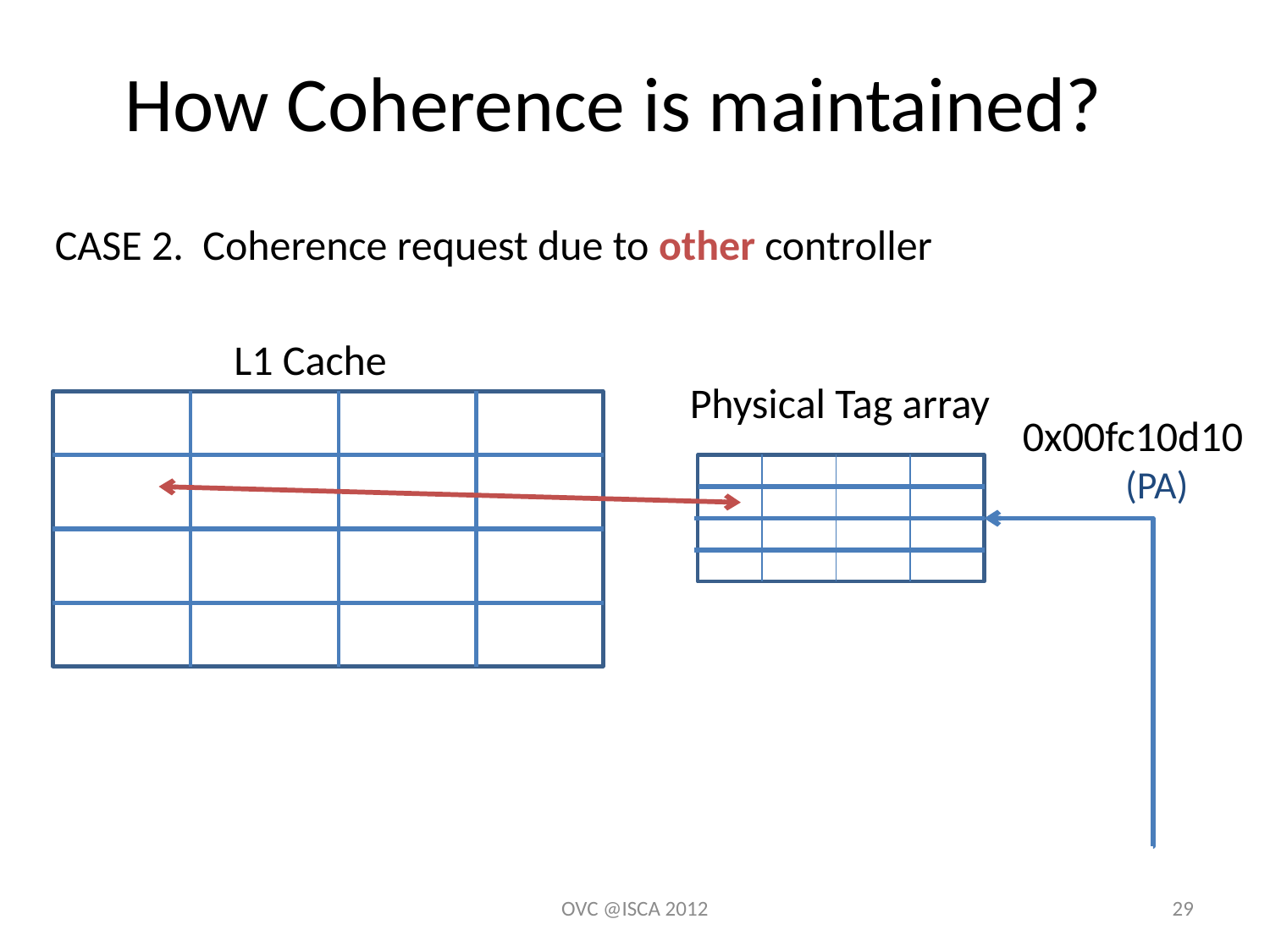

# How Coherence is maintained?
CASE 2.  Coherence request due to other controller
L1 Cache
Physical Tag array

0x00fc10d10
(PA)

OVC @ISCA 2012
29